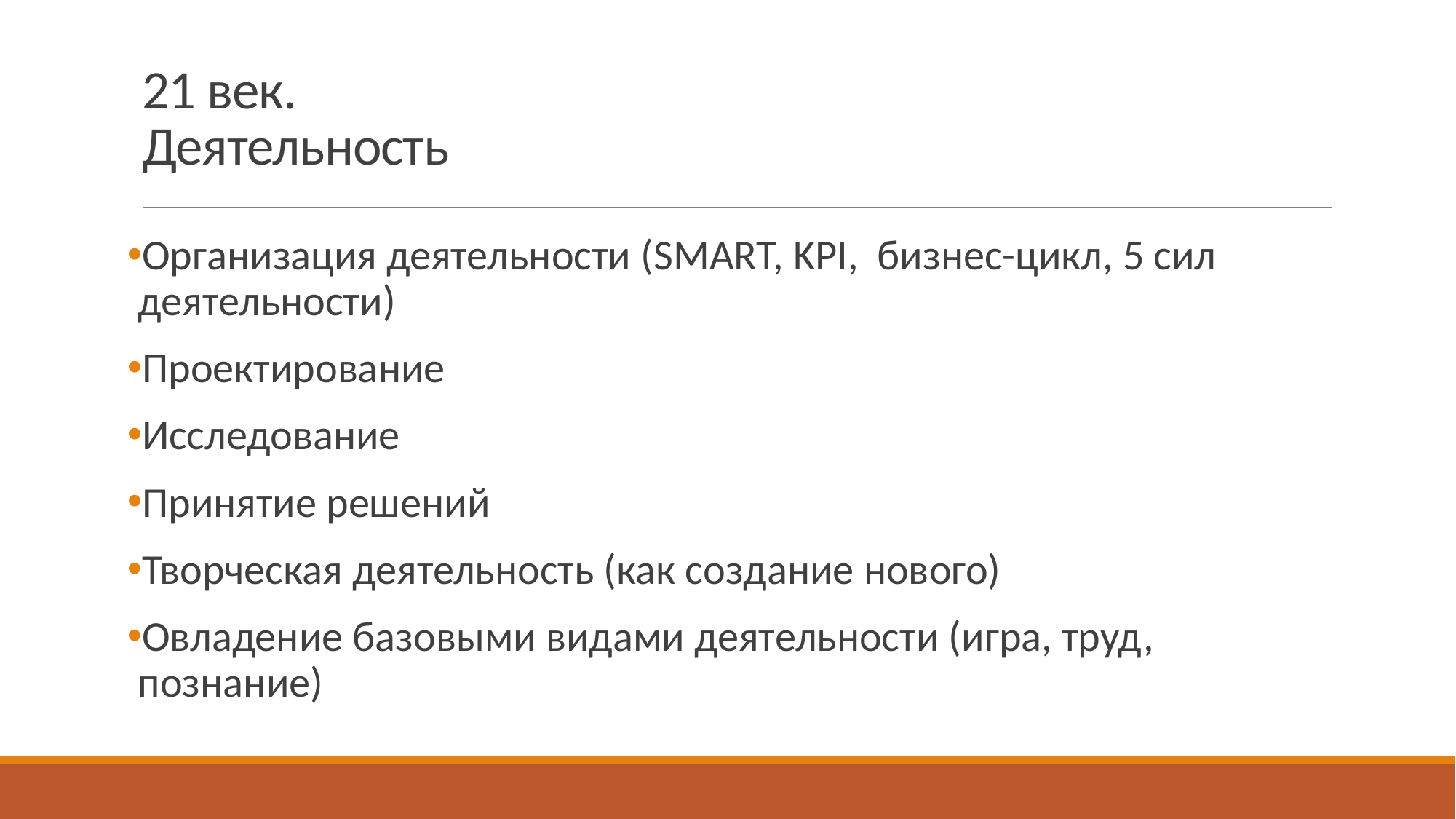

# 21 век. Деятельность
Организация деятельности (SMART, KPI,  бизнес-цикл, 5 сил деятельности)
Проектирование
Исследование
Принятие решений
Творческая деятельность (как создание нового)
Овладение базовыми видами деятельности (игра, труд, познание)